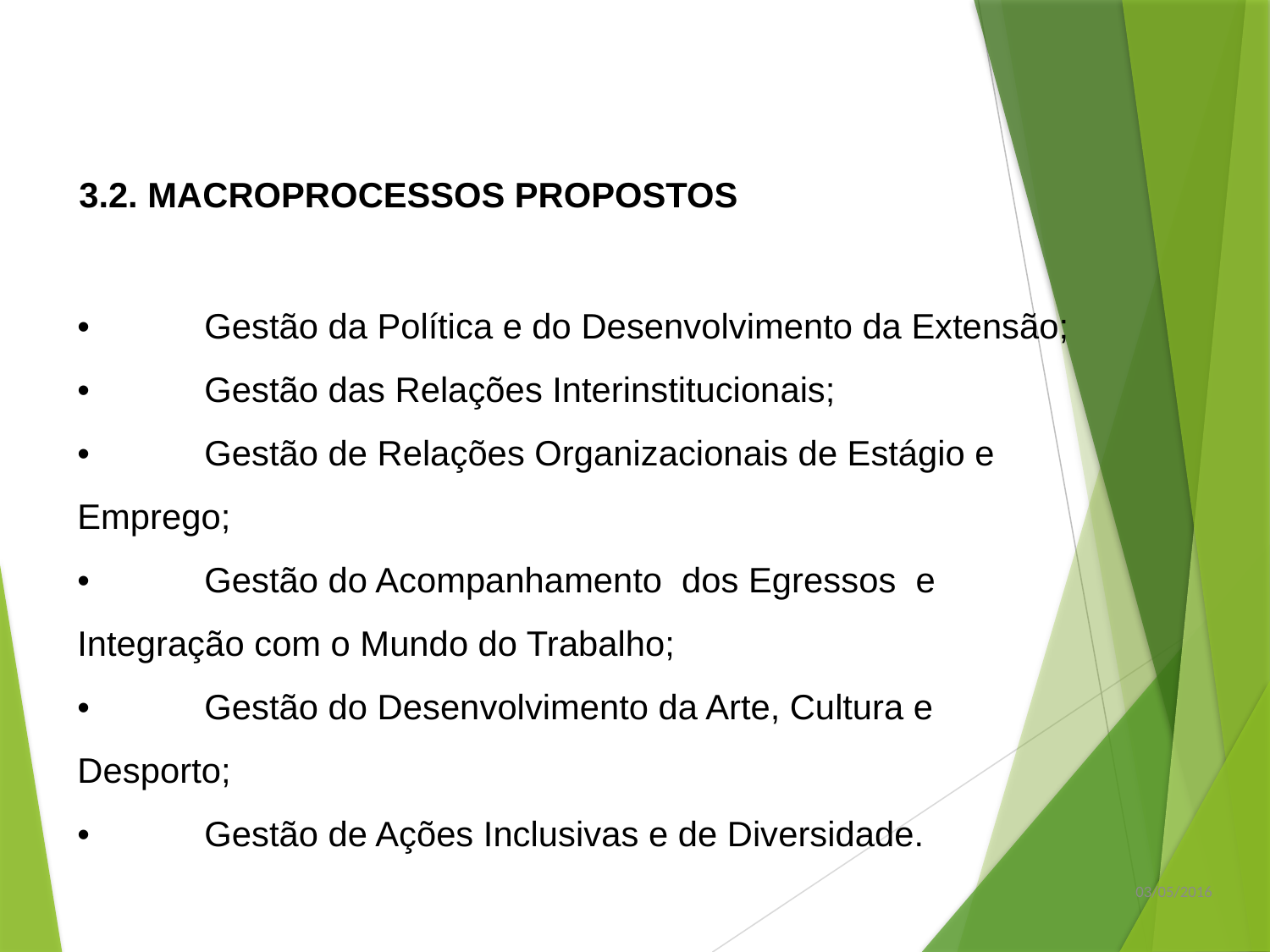

3.2. MACROPROCESSOS PROPOSTOS
•	Gestão da Política e do Desenvolvimento da Extensão;
•	Gestão das Relações Interinstitucionais;
•	Gestão de Relações Organizacionais de Estágio e Emprego;
•	Gestão do Acompanhamento  dos Egressos  e Integração com o Mundo do Trabalho;
•	Gestão do Desenvolvimento da Arte, Cultura e Desporto;
•	Gestão de Ações Inclusivas e de Diversidade.
03/05/2016